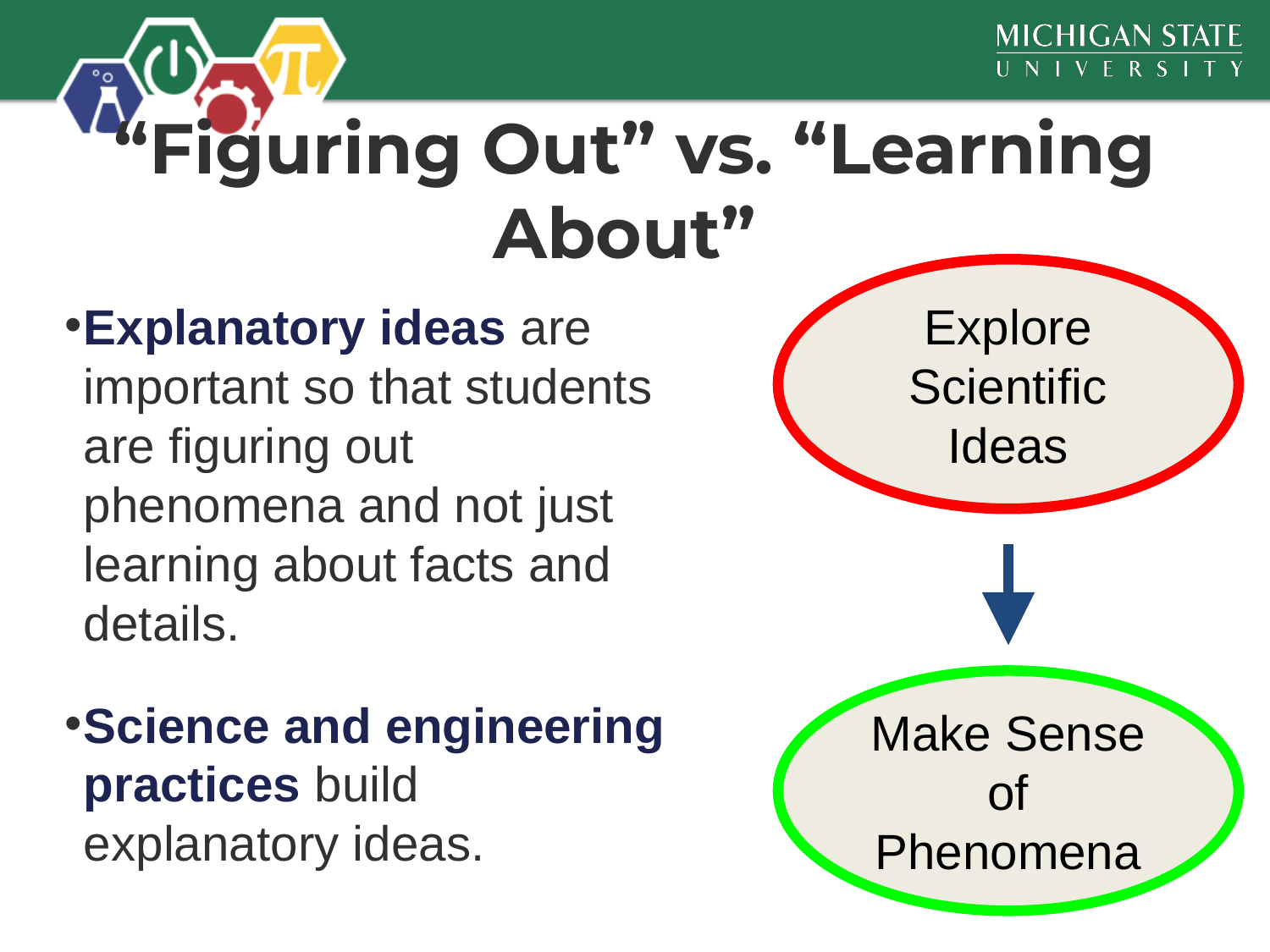

# “Figuring Out” vs. “Learning About”

Explore Scientific Ideas
Explanatory ideas are important so that students are figuring out phenomena and not just learning about facts and details.
Science and engineering practices build explanatory ideas.
Make Sense of Phenomena